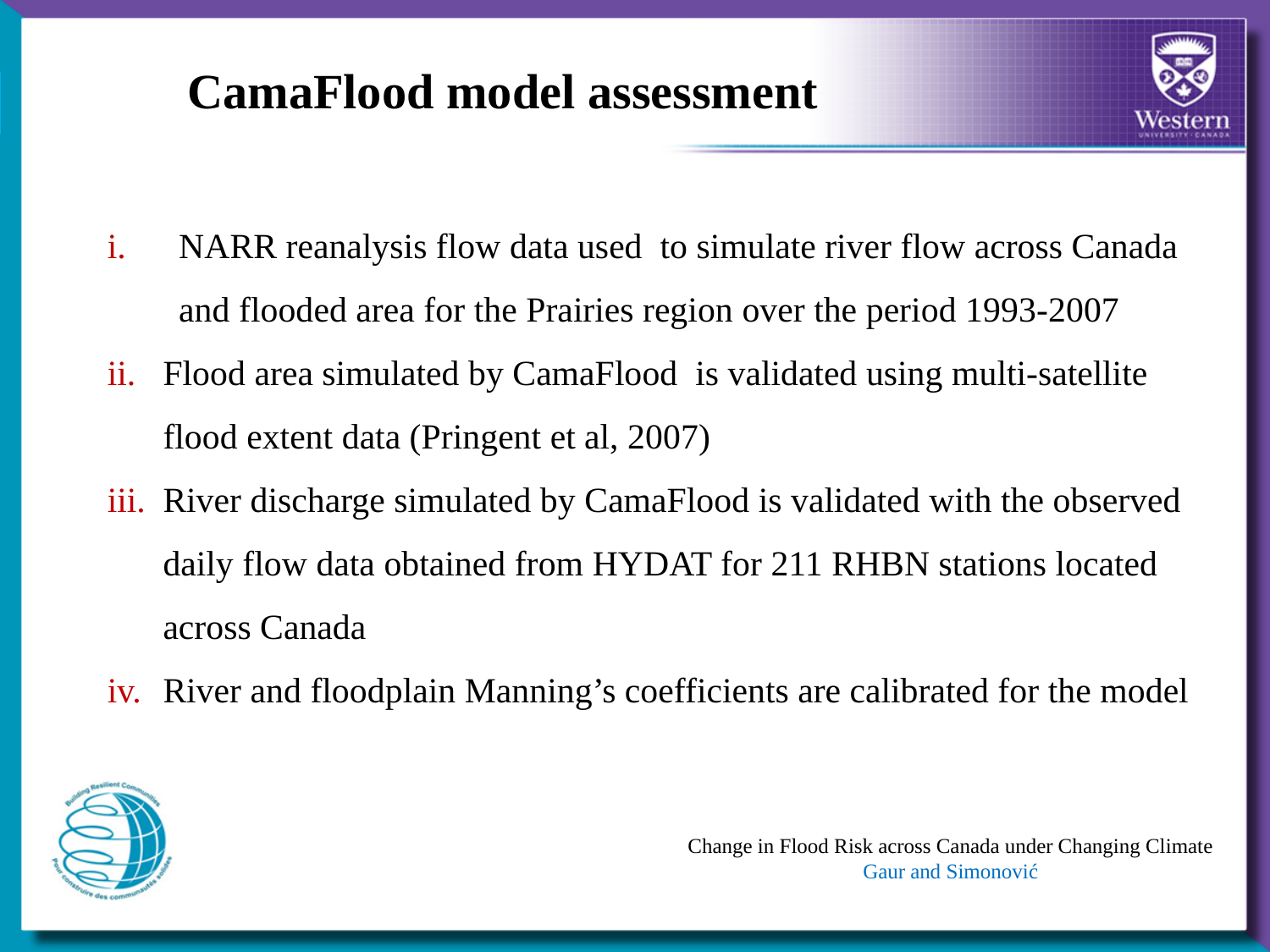

7|
CamaFlood model assessment
NARR reanalysis flow data used  to simulate river flow across Canada and flooded area for the Prairies region over the period 1993-2007
Flood area simulated by CamaFlood  is validated using multi-satellite flood extent data (Pringent et al, 2007)
River discharge simulated by CamaFlood is validated with the observed daily flow data obtained from HYDAT for 211 RHBN stations located across Canada
River and floodplain Manning’s coefficients are calibrated for the model

Change in Flood Risk across Canada under Changing Climate
Gaur and Simonović